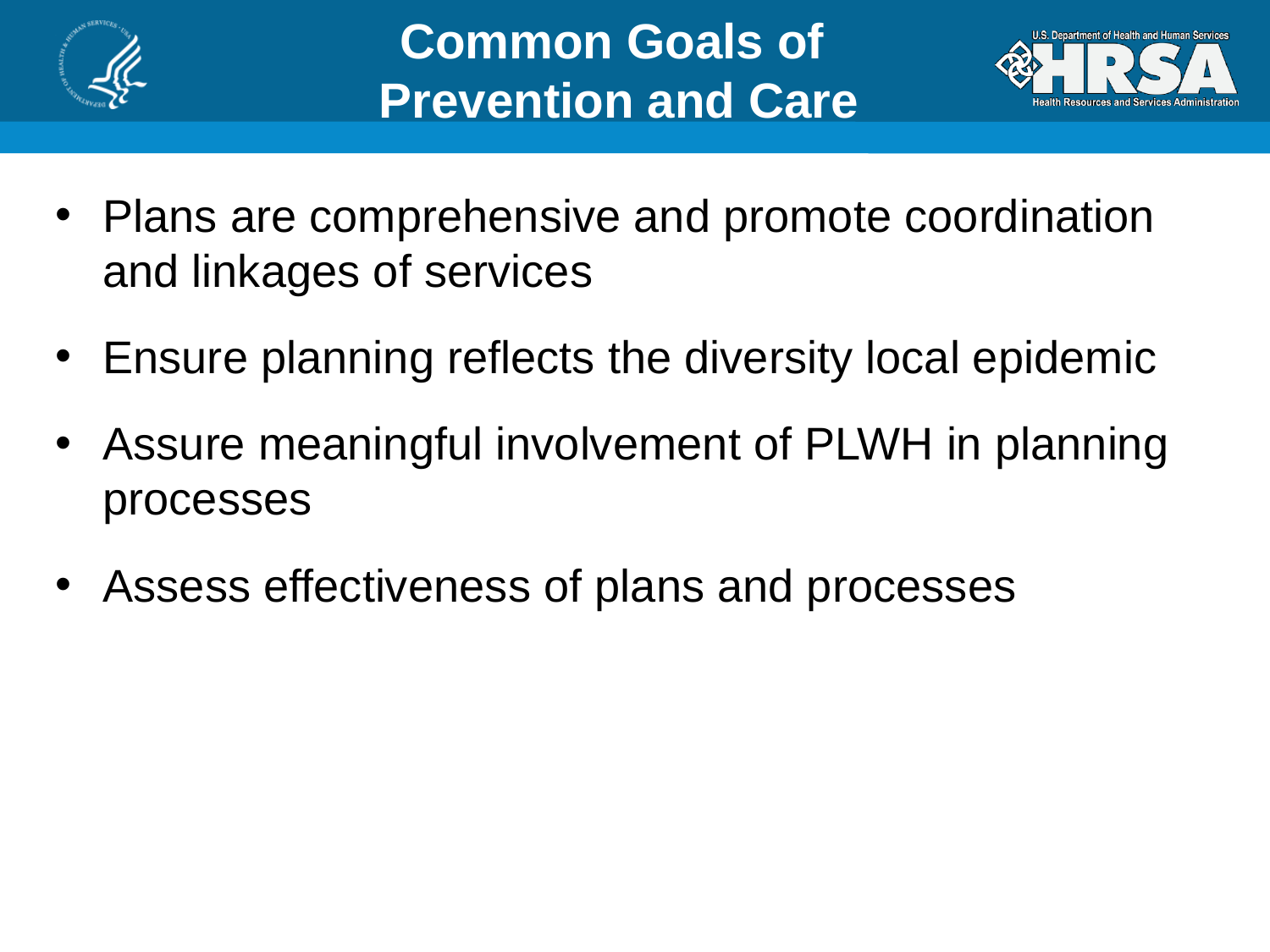

# Common Goals of Prevention and Care
Plans are comprehensive and promote coordination and linkages of services
Ensure planning reflects the diversity local epidemic
Assure meaningful involvement of PLWH in planning processes
Assess effectiveness of plans and processes